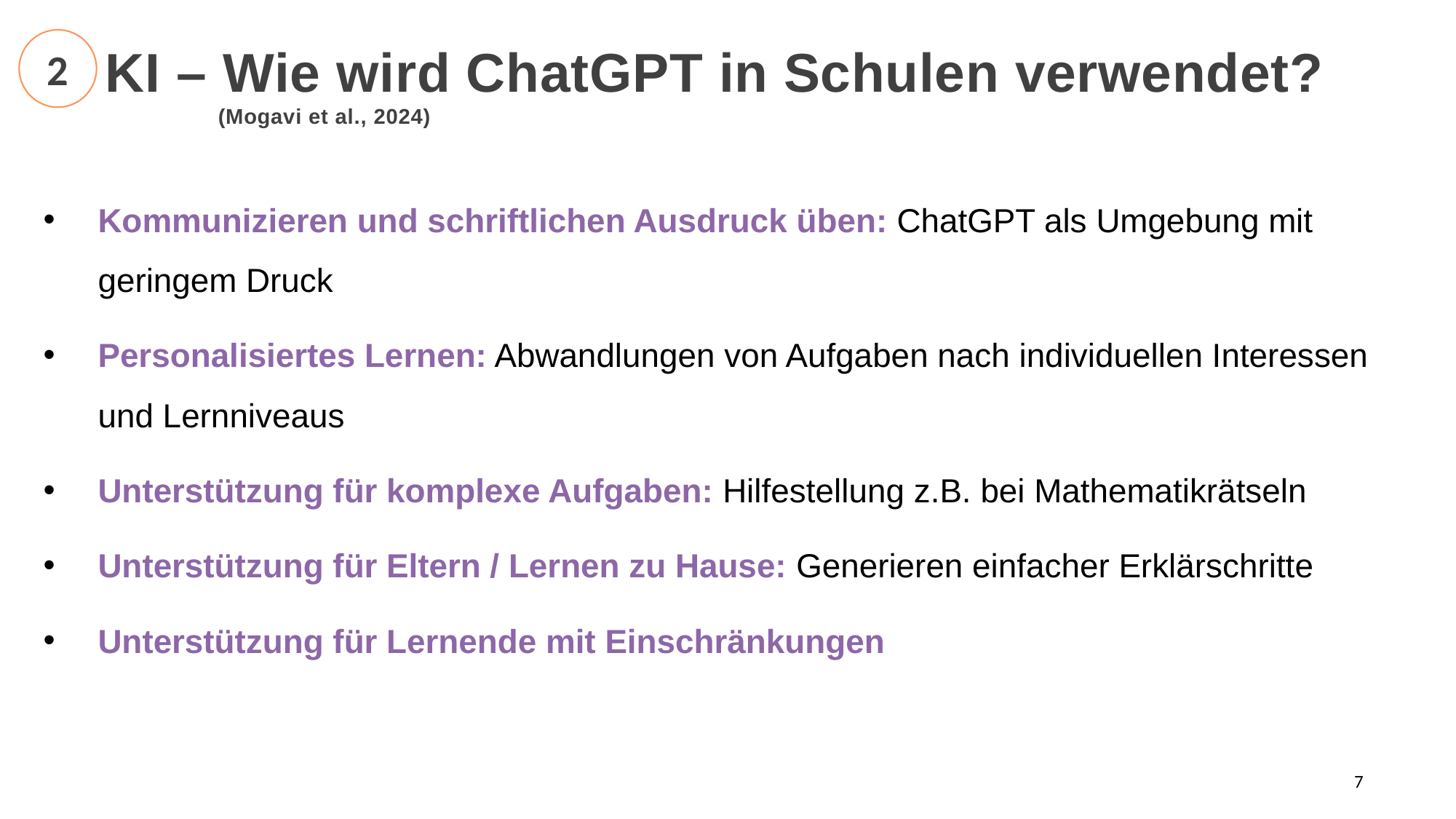

2. KI – Wie wird ChatGPT in Schulen verwendet?
	          (Mogavi et al., 2024)
2

Kommunizieren und schriftlichen Ausdruck üben: ChatGPT als Umgebung mit geringem Druck
Personalisiertes Lernen: Abwandlungen von Aufgaben nach individuellen Interessen und Lernniveaus
Unterstützung für komplexe Aufgaben: Hilfestellung z.B. bei Mathematikrätseln
Unterstützung für Eltern / Lernen zu Hause: Generieren einfacher Erklärschritte
Unterstützung für Lernende mit Einschränkungen
7